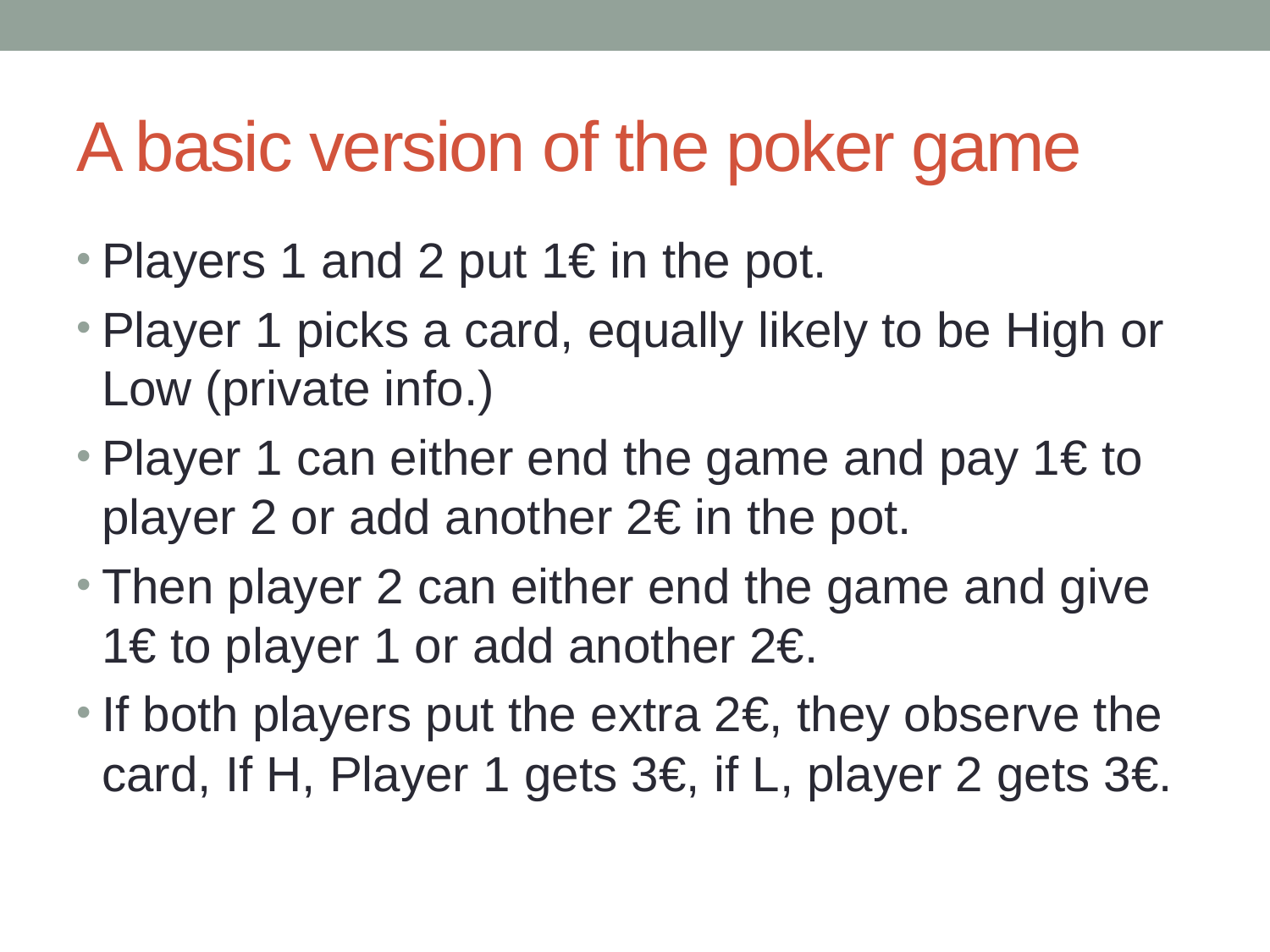

# A basic version of the poker game
Players 1 and 2 put 1€ in the pot.
Player 1 picks a card, equally likely to be High or Low (private info.)
Player 1 can either end the game and pay 1€ to player 2 or add another 2€ in the pot.
Then player 2 can either end the game and give 1€ to player 1 or add another 2€.
If both players put the extra 2€, they observe the card, If H, Player 1 gets 3€, if L, player 2 gets 3€.